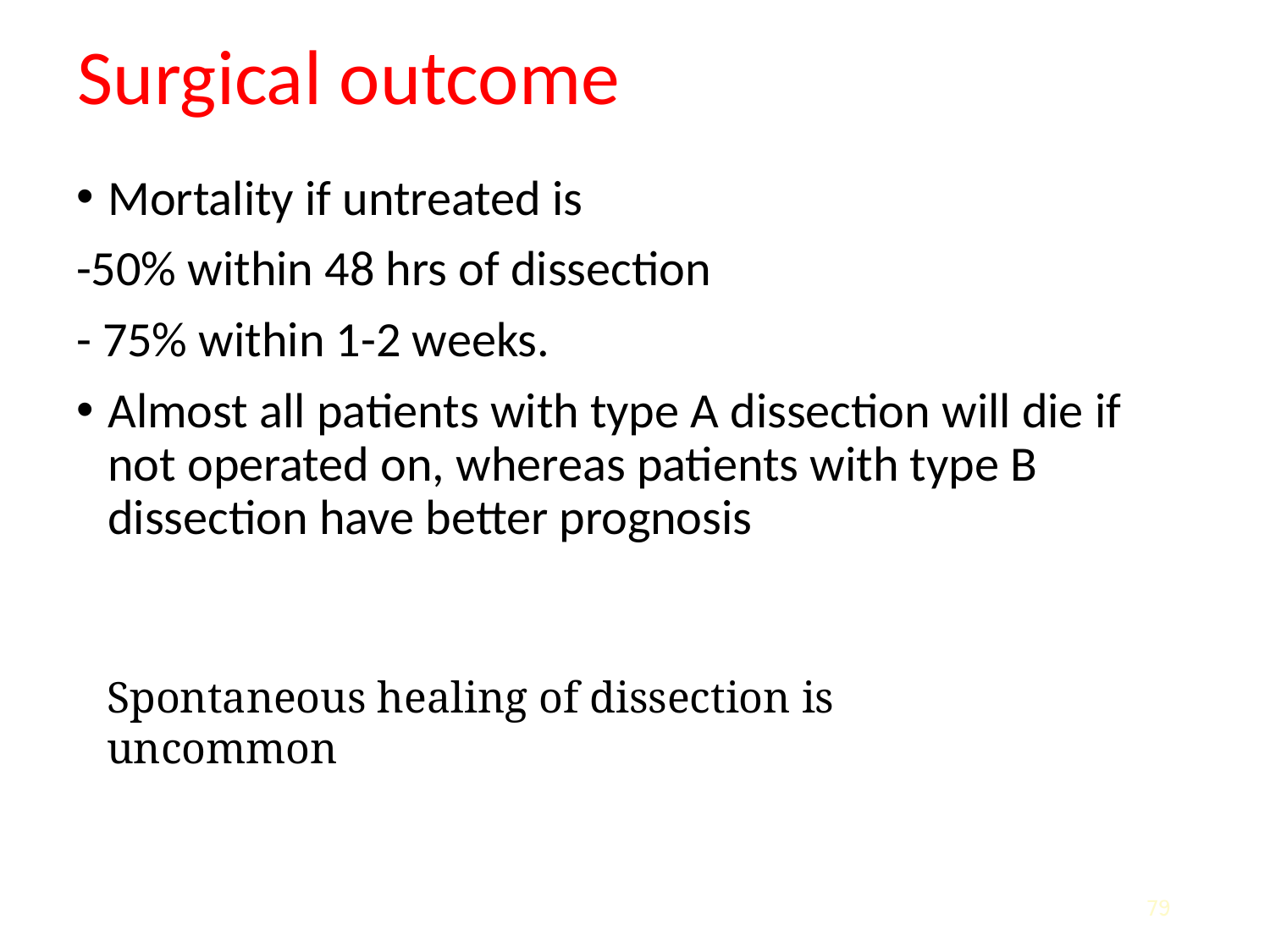

# Surgical outcome
Mortality if untreated is
-50% within 48 hrs of dissection
- 75% within 1-2 weeks.
Almost all patients with type A dissection will die if not operated on, whereas patients with type B dissection have better prognosis

Spontaneous healing of dissection is uncommon

79